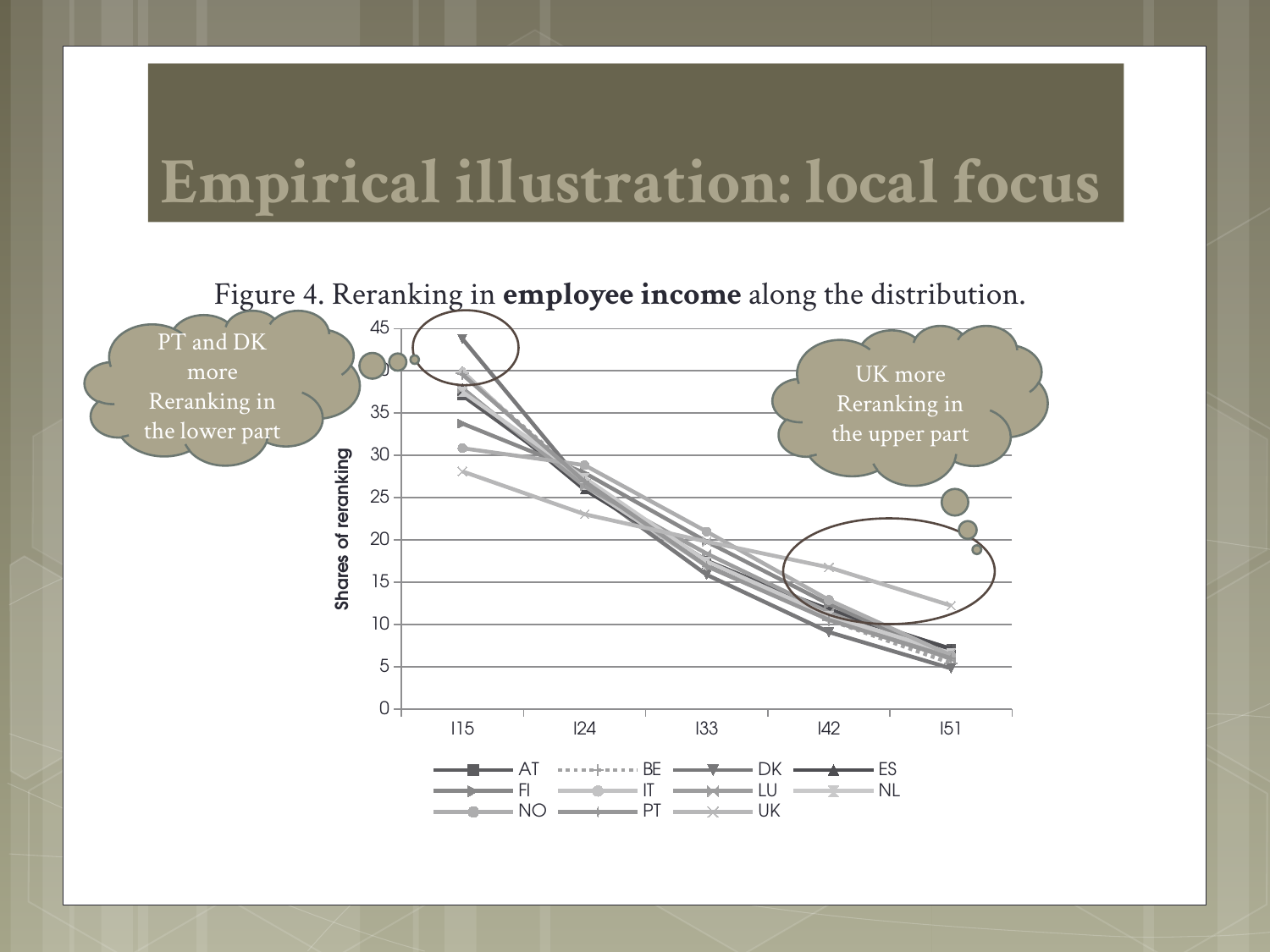

# Empirical illustration: local focus
Figure 4. Reranking in employee income along the distribution.

PT and DK more Reranking in the lower part

### Chart

| Category | AT | BE | DK | ES | FI | IT | LU | NL | NO | PT | UK |
|---|---|---|---|---|---|---|---|---|---|---|---|
| I15 | 37.097059783866186 | 39.69642229913782 | 43.787925283642466 | 37.93911587407499 | 33.774762572123464 | 39.958705309041456 | 37.90919909719829 | 37.509587807873324 | 30.85590578003607 | 39.576301057862736 | 28.11715730388191 |
| I24 | 26.633770642648205 | 27.0948995395793 | 26.375939945105152 | 25.96692979917244 | 27.928712546422478 | 26.388951773122326 | 26.348356430541287 | 27.33233302614795 | 28.852529494201363 | 26.92145357872234 | 23.049657385276905 |
| I33 | 17.557738532327917 | 17.206738158079265 | 15.895791316554455 | 17.19925266990444 | 19.813020946385898 | 16.908563895473097 | 18.39480719288641 | 17.473961335913216 | 20.996899874073694 | 16.910911863607364 | 19.812491370957638 |
| I42 | 11.558736958743763 | 10.562239940698383 | 9.114737606748967 | 11.801452758534092 | 12.417685022006571 | 10.687051350474201 | 11.438206840673525 | 11.064160665568524 | 12.92250863828862 | 10.565274904851757 | 16.77157472417693 |
| I51 | 7.152996526040191 | 5.439751846296566 | 4.825682543670284 | 7.0936139467988815 | 6.066031695731457 | 6.057206044094622 | 5.909840910247918 | 6.621560674257908 | 6.372103338785869 | 6.025930564396665 | 12.248558200531296 |
UK more Reranking in the upper part